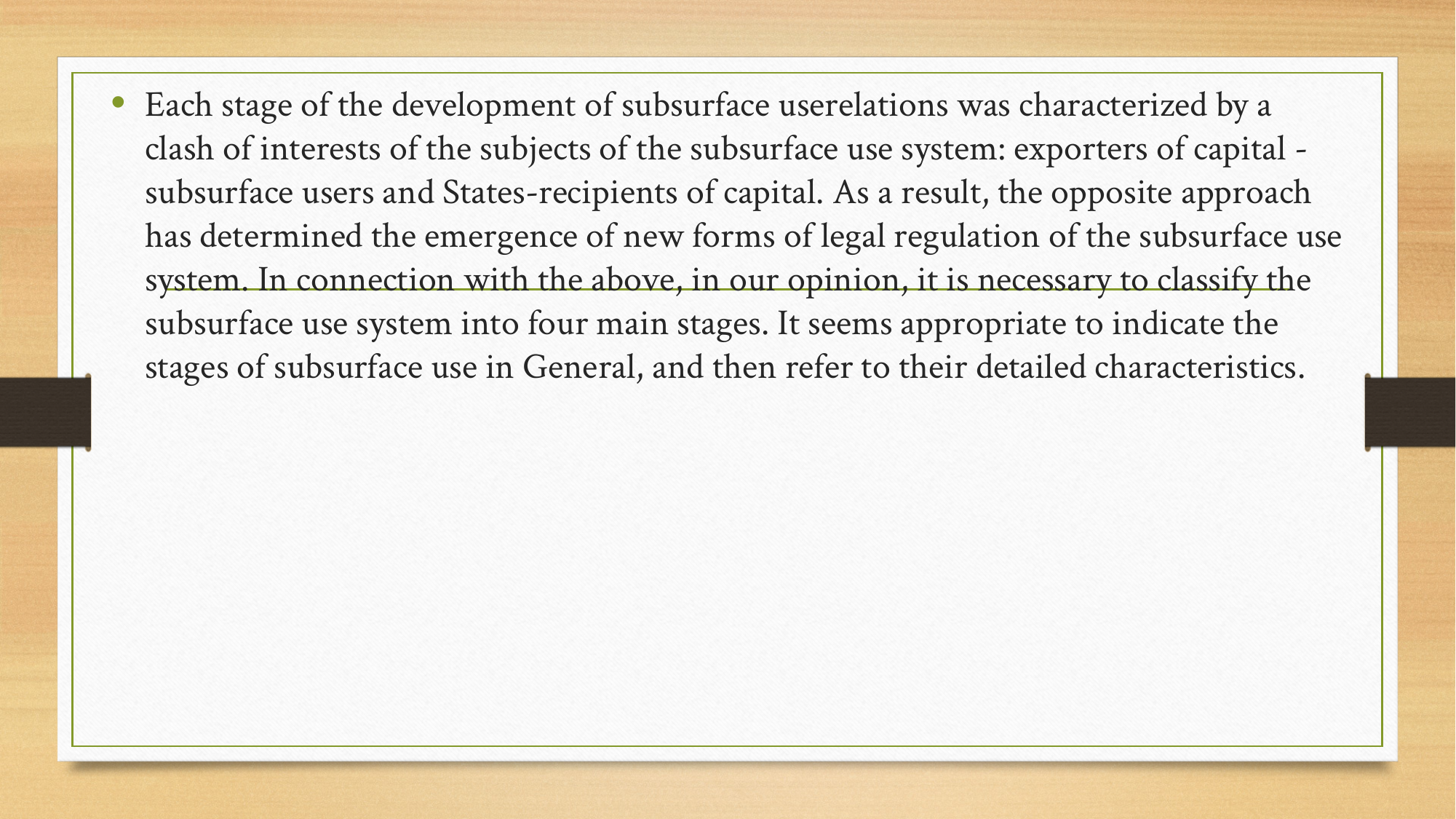

Each stage of the development of subsurface userelations was characterized by a clash of interests of the subjects of the subsurface use system: exporters of capital - subsurface users and States-recipients of capital. As a result, the opposite approach has determined the emergence of new forms of legal regulation of the subsurface use system. In connection with the above, in our opinion, it is necessary to classify the subsurface use system into four main stages. It seems appropriate to indicate the stages of subsurface use in General, and then refer to their detailed characteristics.